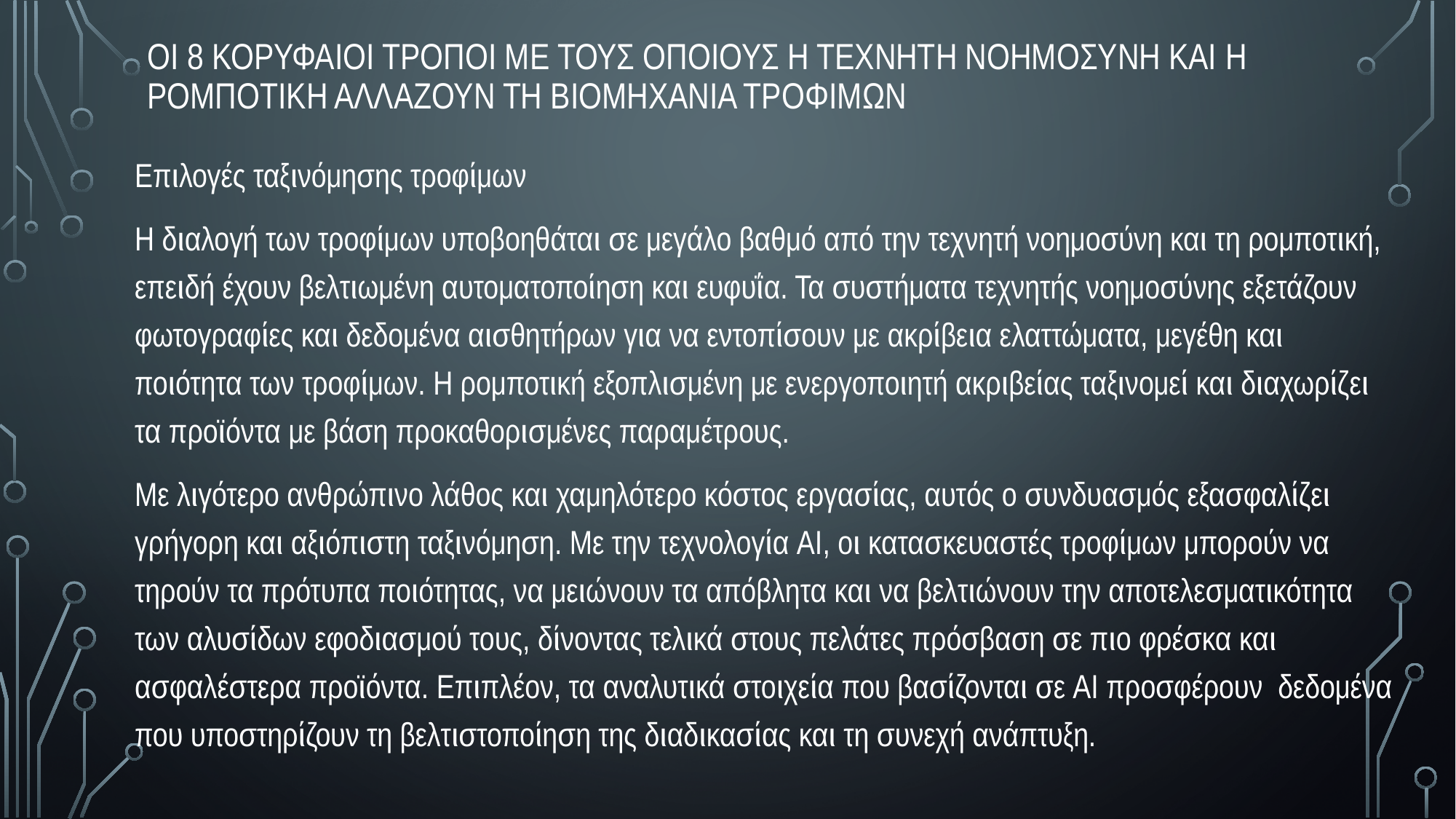

Οι 8 κορυφαιοι τροποι με τους οποιους η τεχνητη νοημοσυνη και η ρομποτικη αλλαζουν τη βιομηχανια τροφιμων
Επιλογές ταξινόμησης τροφίμων
Η διαλογή των τροφίμων υποβοηθάται σε μεγάλο βαθμό από την τεχνητή νοημοσύνη και τη ρομποτική, επειδή έχουν βελτιωμένη αυτοματοποίηση και ευφυΐα. Τα συστήματα τεχνητής νοημοσύνης εξετάζουν φωτογραφίες και δεδομένα αισθητήρων για να εντοπίσουν με ακρίβεια ελαττώματα, μεγέθη και ποιότητα των τροφίμων. Η ρομποτική εξοπλισμένη με ενεργοποιητή ακριβείας ταξινομεί και διαχωρίζει τα προϊόντα με βάση προκαθορισμένες παραμέτρους.
Με λιγότερο ανθρώπινο λάθος και χαμηλότερο κόστος εργασίας, αυτός ο συνδυασμός εξασφαλίζει γρήγορη και αξιόπιστη ταξινόμηση. Με την τεχνολογία AI, οι κατασκευαστές τροφίμων μπορούν να τηρούν τα πρότυπα ποιότητας, να μειώνουν τα απόβλητα και να βελτιώνουν την αποτελεσματικότητα των αλυσίδων εφοδιασμού τους, δίνοντας τελικά στους πελάτες πρόσβαση σε πιο φρέσκα και ασφαλέστερα προϊόντα. Επιπλέον, τα αναλυτικά στοιχεία που βασίζονται σε AI προσφέρουν  δεδομένα που υποστηρίζουν τη βελτιστοποίηση της διαδικασίας και τη συνεχή ανάπτυξη.